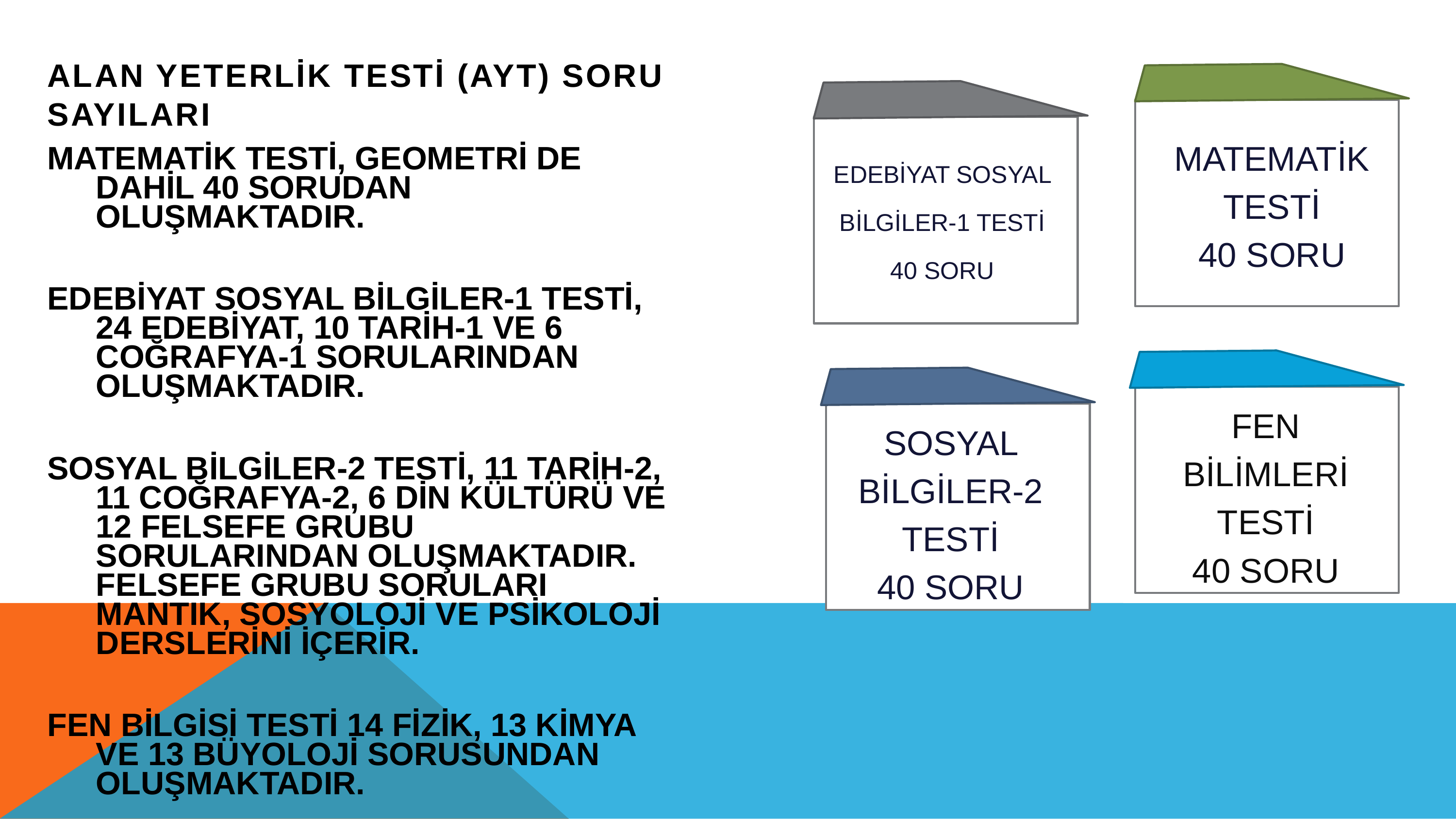

ALAN YETERLİK TESTİ (AYT) SORU SAYILARI
MATEMATİK TESTİ, GEOMETRİ DE DAHİL 40 SORUDAN OLUŞMAKTADIR.

EDEBİYAT SOSYAL BİLGİLER-1 TESTİ, 24 EDEBİYAT, 10 TARİH-1 VE 6 COĞRAFYA-1 SORULARINDAN OLUŞMAKTADIR.

SOSYAL BİLGİLER-2 TESTİ, 11 TARİH-2, 11 COĞRAFYA-2, 6 DİN KÜLTÜRÜ VE 12 FELSEFE GRUBU SORULARINDAN OLUŞMAKTADIR. FELSEFE GRUBU SORULARI MANTIK, SOSYOLOJİ VE PSİKOLOJİ DERSLERİNİ İÇERİR.

FEN BİLGİSİ TESTİ 14 FİZİK, 13 KİMYA VE 13 BÜYOLOJİ SORUSUNDAN OLUŞMAKTADIR.

MATEMATİK TESTİ
40 SORU
EDEBİYAT SOSYAL BİLGİLER-1 TESTİ
40 SORU

FEN BİLİMLERİ TESTİ
40 SORU

SOSYAL BİLGİLER-2 TESTİ
40 SORU